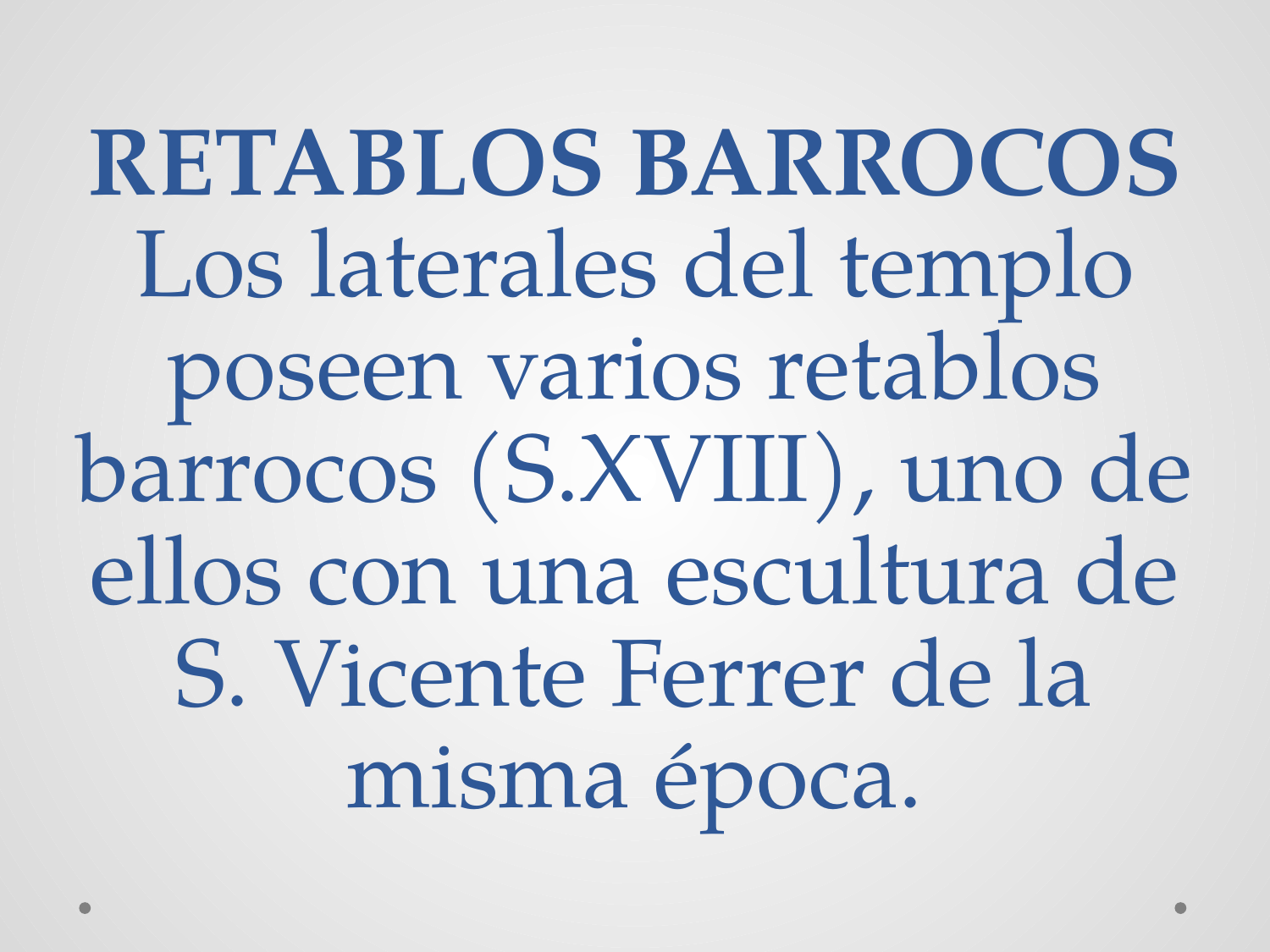

# RETABLOS BARROCOS Los laterales del templo poseen varios retablos barrocos (S.XVIII), uno de ellos con una escultura de S. Vicente Ferrer de la misma época.